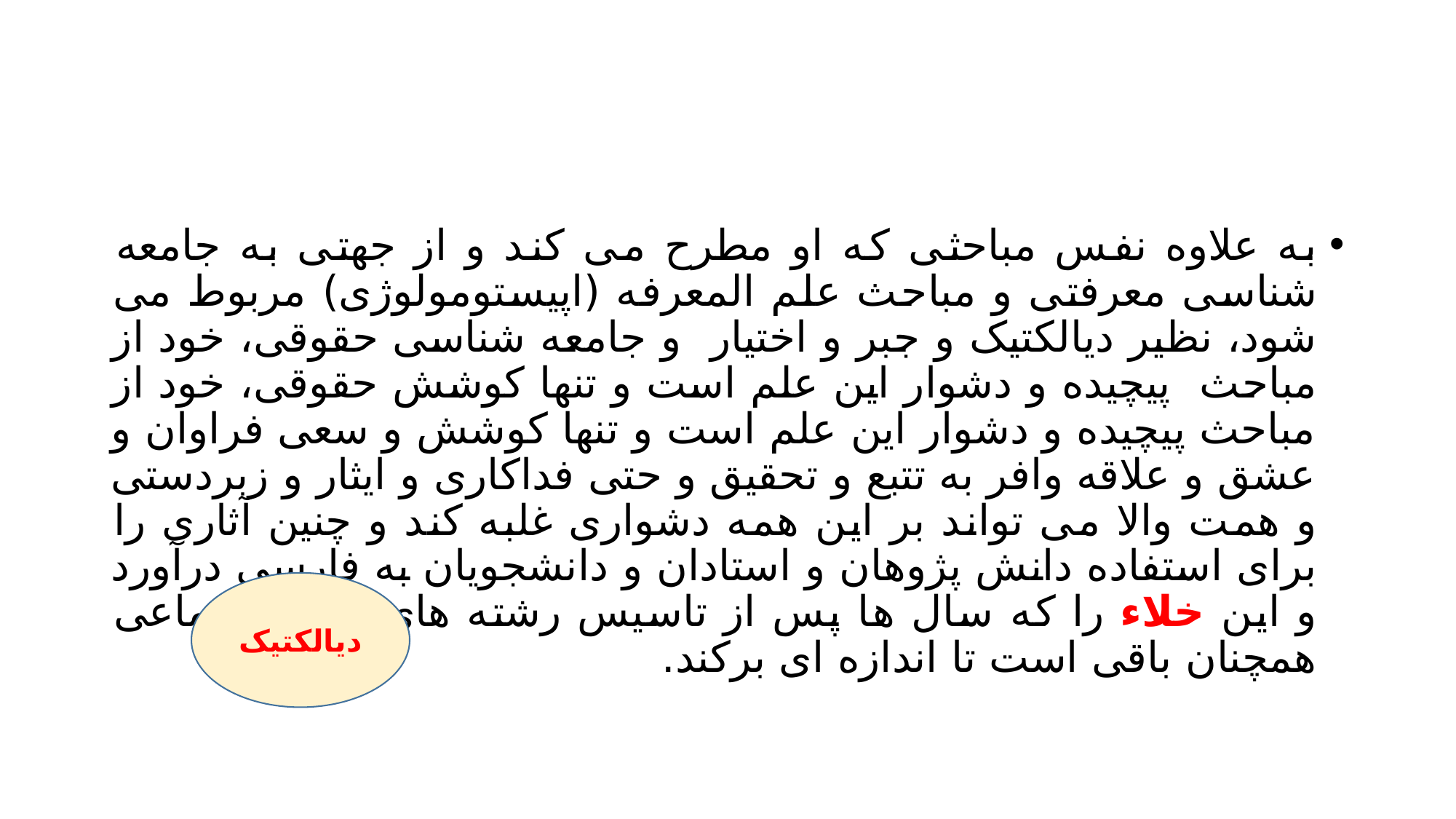

#
به علاوه نفس مباحثی که او مطرح می کند و از جهتی به جامعه شناسی معرفتی و مباحث علم المعرفه (اپیستومولوژی) مربوط می شود، نظیر دیالکتیک و جبر و اختیار  و جامعه شناسی حقوقی، خود از مباحث  پیچیده و دشوار این علم است و تنها کوشش حقوقی، خود از مباحث پیچیده و دشوار این علم است و تنها کوشش و سعی فراوان و عشق و علاقه وافر به تتبع و تحقیق و حتی فداکاری و ایثار و زبردستی و همت والا می تواند بر این همه دشواری غلبه کند و چنین آثاری را برای استفاده دانش پژوهان و استادان و دانشجویان به فارسی درآورد و این خلاء را که سال ها پس از تاسیس رشته های علوم اجتماعی همچنان باقی است تا اندازه ای برکند.
دیالکتیک